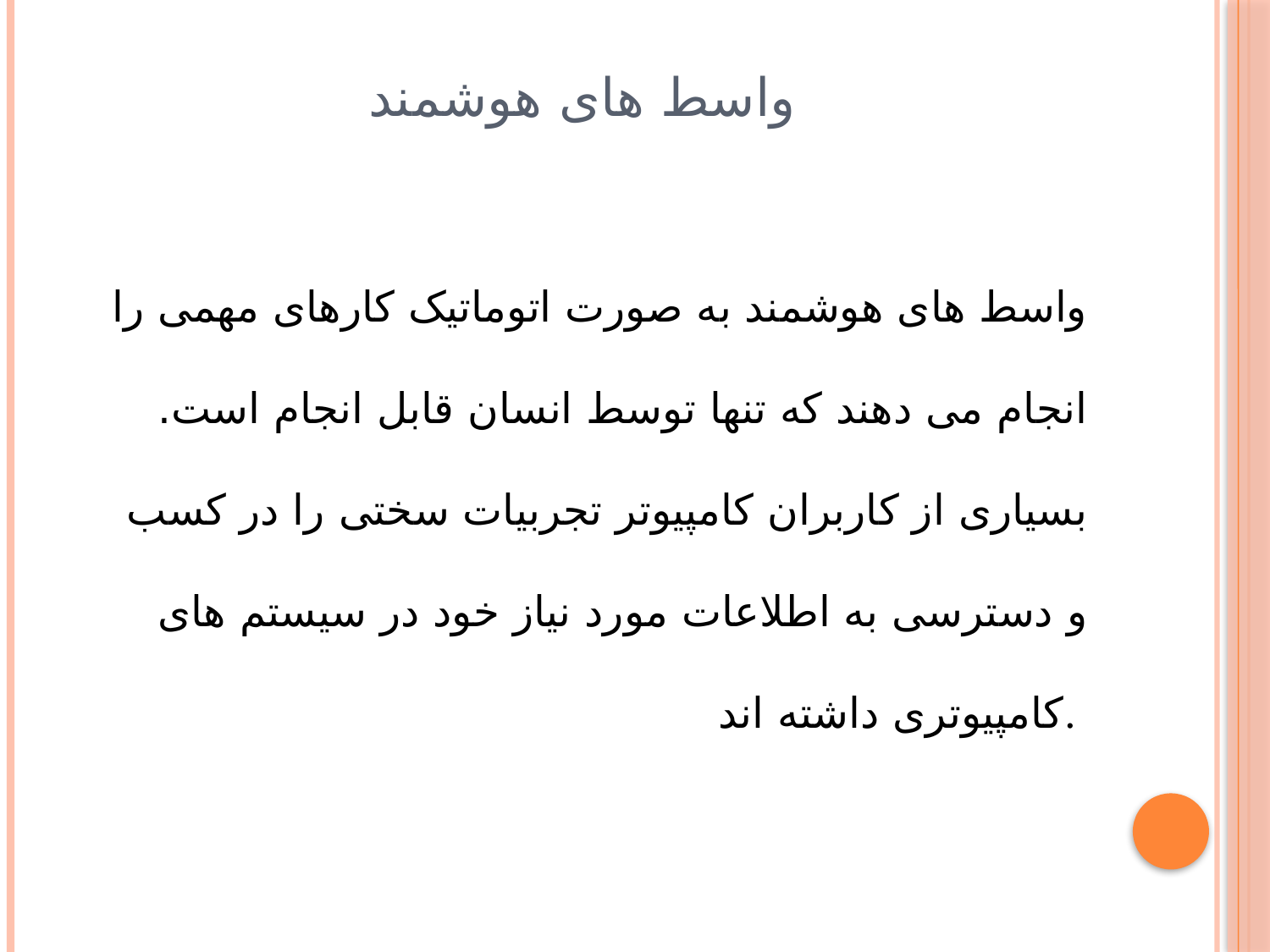

# واسط های هوشمند
واسط های هوشمند به صورت اتوماتیک کارهای مهمی را انجام می دهند که تنها توسط انسان قابل انجام است. بسیاری از کاربران کامپیوتر تجربیات سختی را در کسب و دسترسی به اطلاعات مورد نیاز خود در سیستم های کامپیوتری داشته اند.